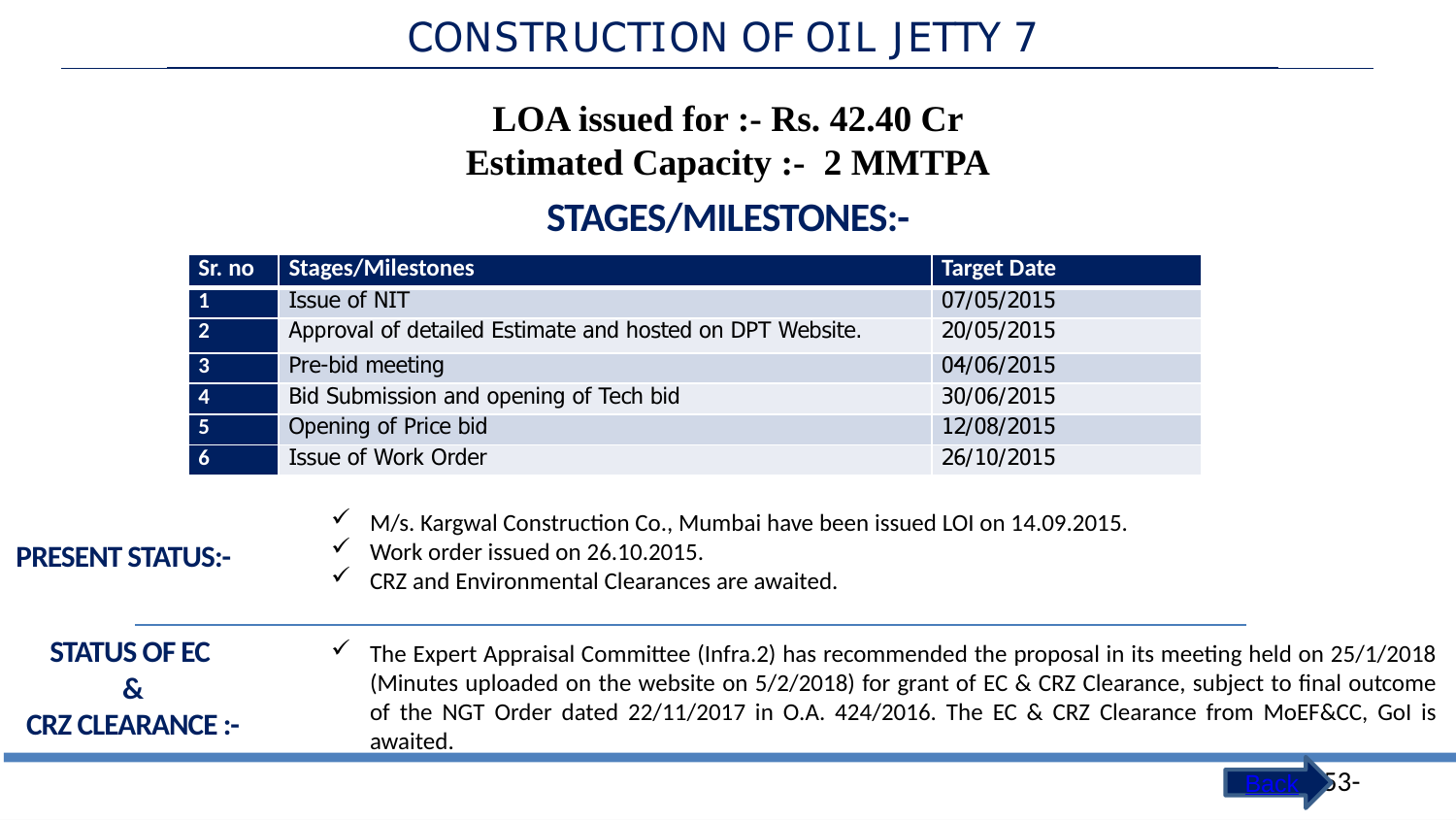

CONSTRUCTION OF OIL JETTY 7
LOA issued for :- Rs. 42.40 Cr
Estimated Capacity :-  2 MMTPA
STAGES/MILESTONES:-
| Sr. no | Stages/Milestones | Target Date |
| --- | --- | --- |
| 1 | Issue of NIT | 07/05/2015 |
| 2 | Approval of detailed Estimate and hosted on DPT Website. | 20/05/2015 |
| 3 | Pre-bid meeting | 04/06/2015 |
| 4 | Bid Submission and opening of Tech bid | 30/06/2015 |
| 5 | Opening of Price bid | 12/08/2015 |
| 6 | Issue of Work Order | 26/10/2015 |
M/s. Kargwal Construction Co., Mumbai have been issued LOI on 14.09.2015.
Work order issued on 26.10.2015.
CRZ and Environmental Clearances are awaited.

The Expert Appraisal Committee (Infra.2) has recommended the proposal in its meeting held on 25/1/2018 (Minutes uploaded on the website on 5/2/2018) for grant of EC & CRZ Clearance, subject to final outcome of the NGT Order dated 22/11/2017 in O.A. 424/2016. The EC & CRZ Clearance from MoEF&CC, GoI is awaited.

PRESENT STATUS:-
CONSTRUCTION OF OIL JETTY NO 7 THROUGH INTERNAL RESOURCES.
STATUS OF EC
&
CRZ CLEARANCE :-
Back